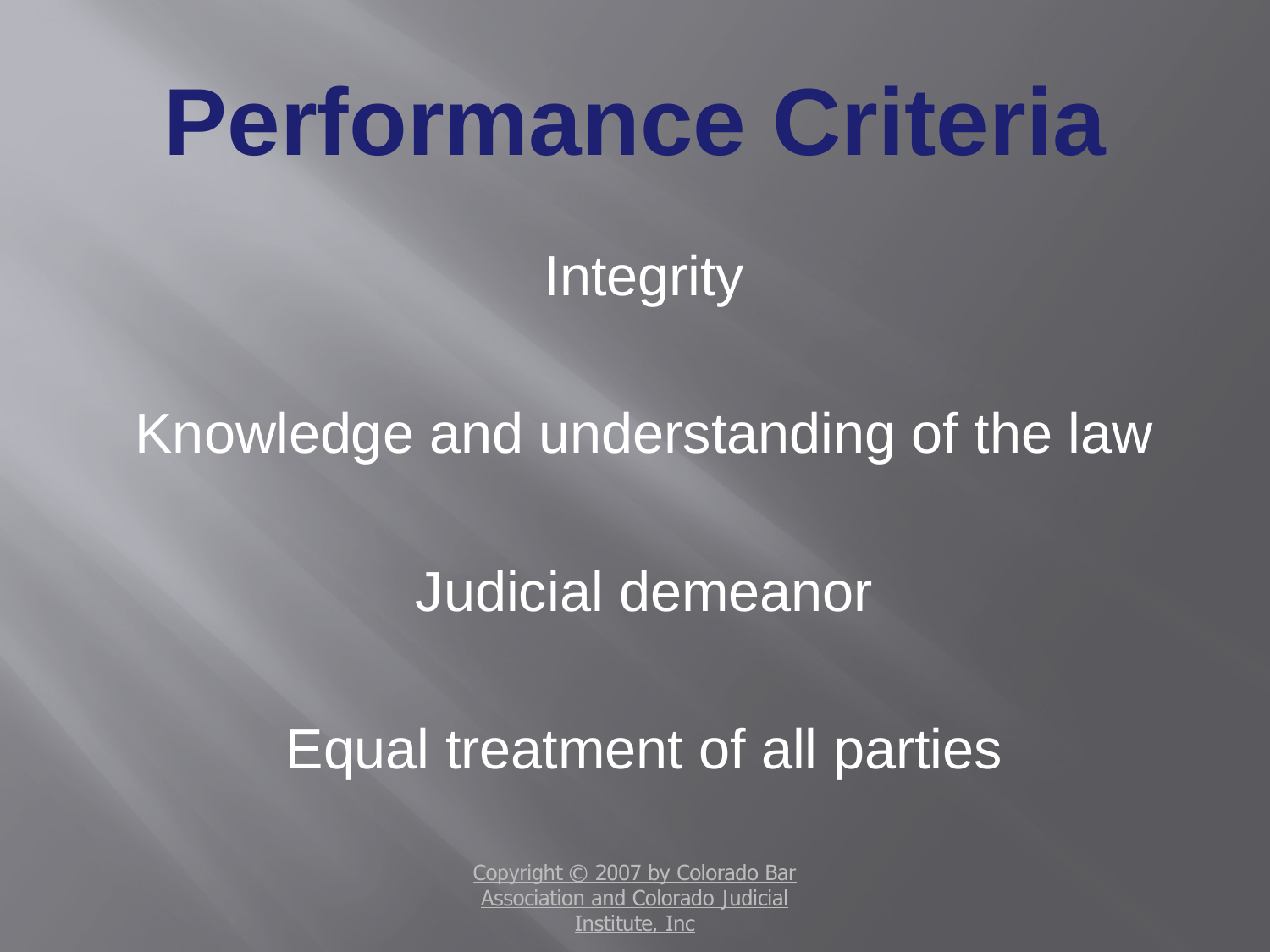

# Performance Criteria
Integrity

Knowledge and understanding of the law

Judicial demeanor

Equal treatment of all parties

Copyright © 2007 by Colorado Bar Association and Colorado Judicial Institute, Inc